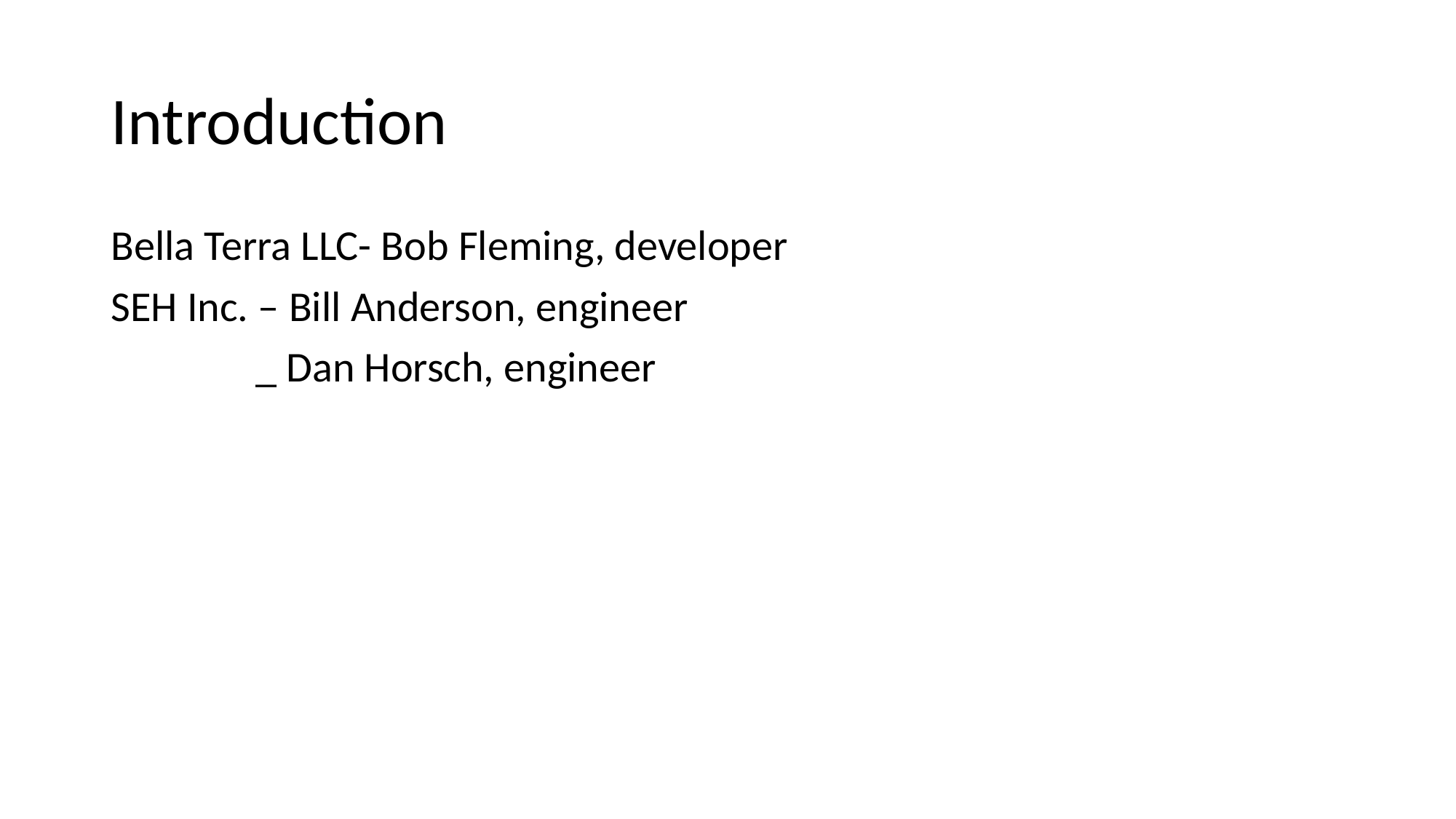

# Introduction
Bella Terra LLC- Bob Fleming, developer
SEH Inc. – Bill Anderson, engineer
               _ Dan Horsch, engineer